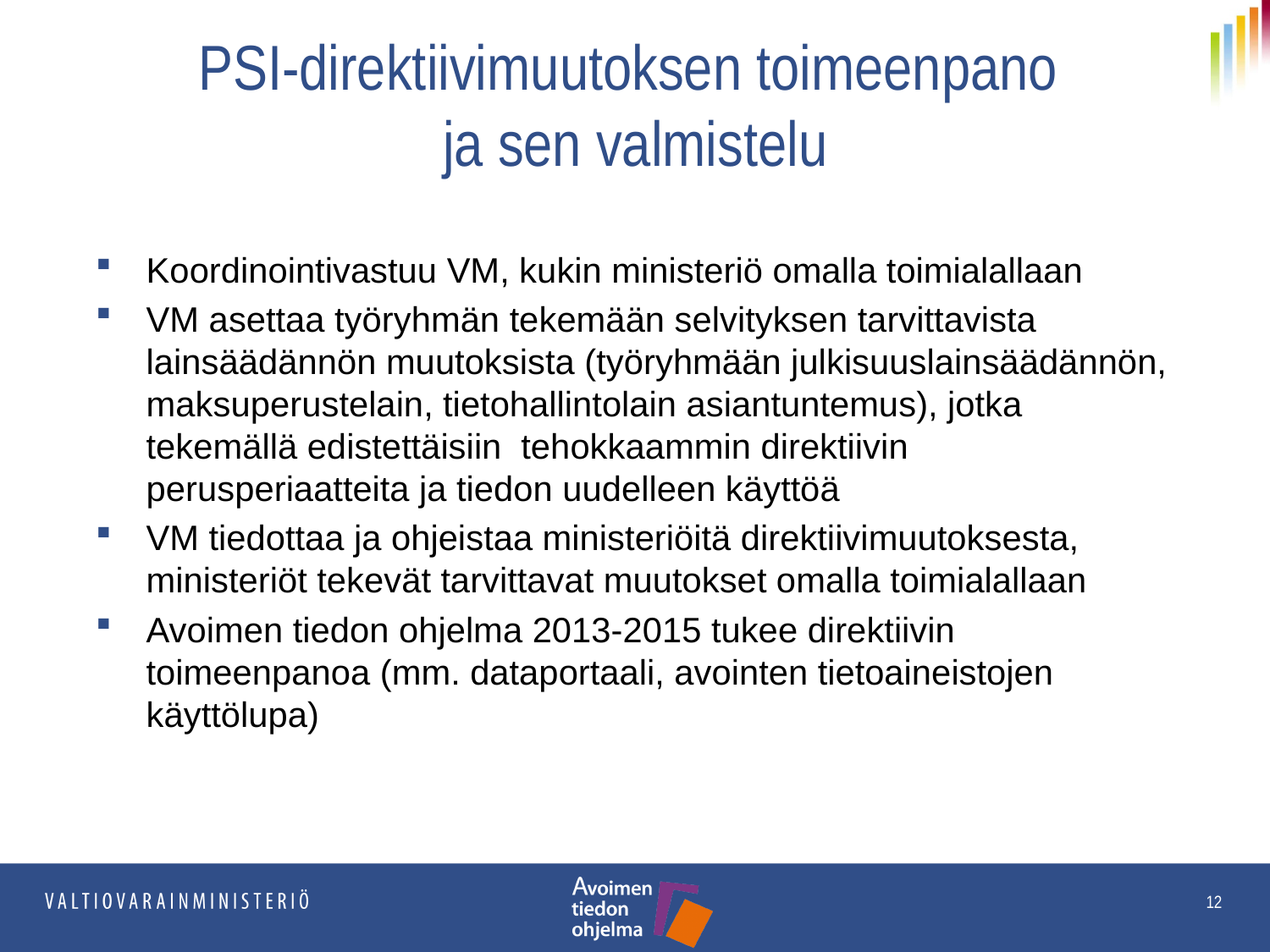

# PSI-direktiivimuutoksen toimeenpano ja sen valmistelu

Koordinointivastuu VM, kukin ministeriö omalla toimialallaan
VM asettaa työryhmän tekemään selvityksen tarvittavista lainsäädännön muutoksista (työryhmään julkisuuslainsäädännön, maksuperustelain, tietohallintolain asiantuntemus), jotka tekemällä edistettäisiin  tehokkaammin direktiivin perusperiaatteita ja tiedon uudelleen käyttöä
VM tiedottaa ja ohjeistaa ministeriöitä direktiivimuutoksesta, ministeriöt tekevät tarvittavat muutokset omalla toimialallaan
Avoimen tiedon ohjelma 2013-2015 tukee direktiivin toimeenpanoa (mm. dataportaali, avointen tietoaineistojen käyttölupa)

12